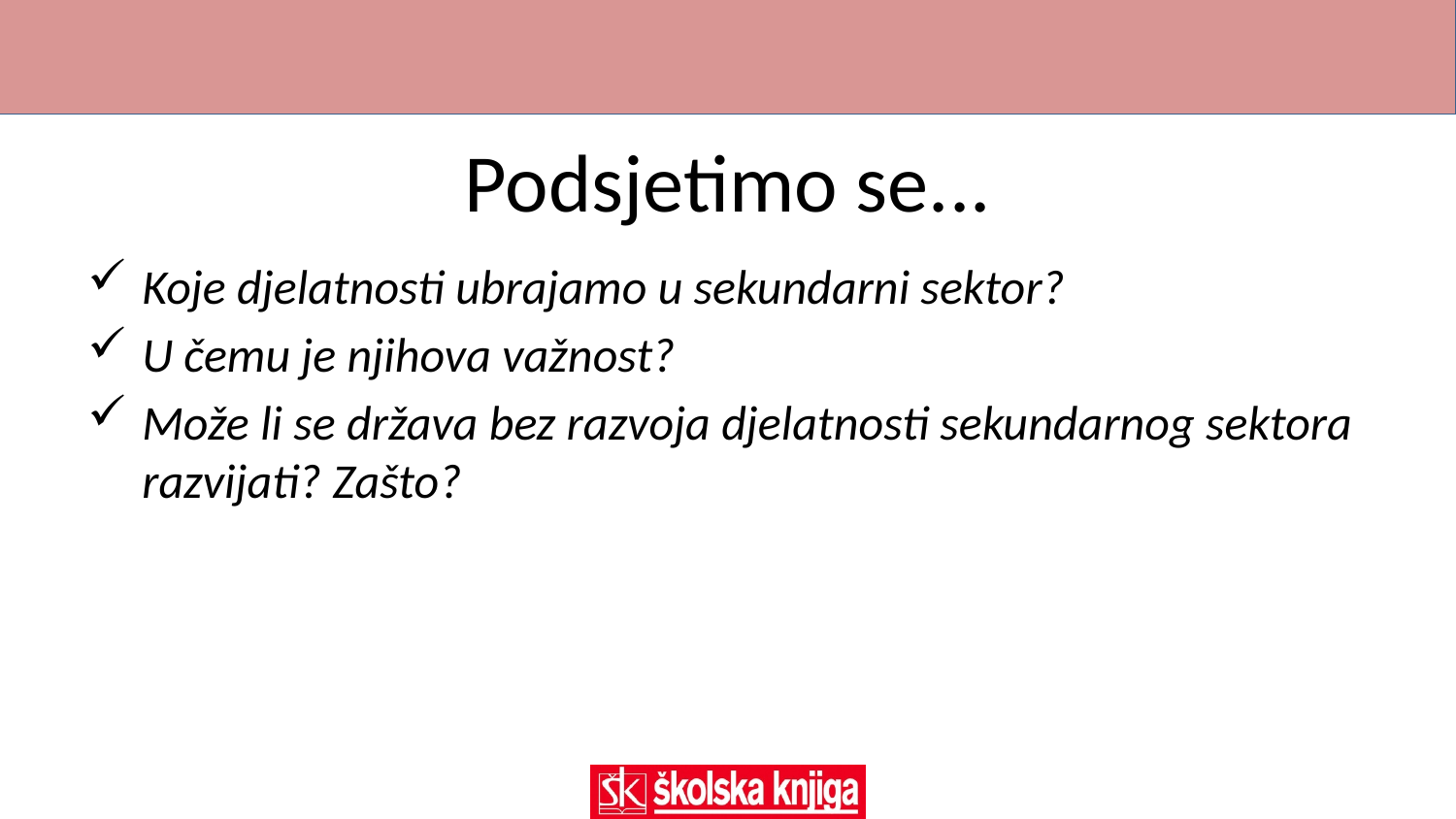

# Podsjetimo se...
Koje djelatnosti ubrajamo u sekundarni sektor?
U čemu je njihova važnost?
Može li se država bez razvoja djelatnosti sekundarnog sektora razvijati? Zašto?